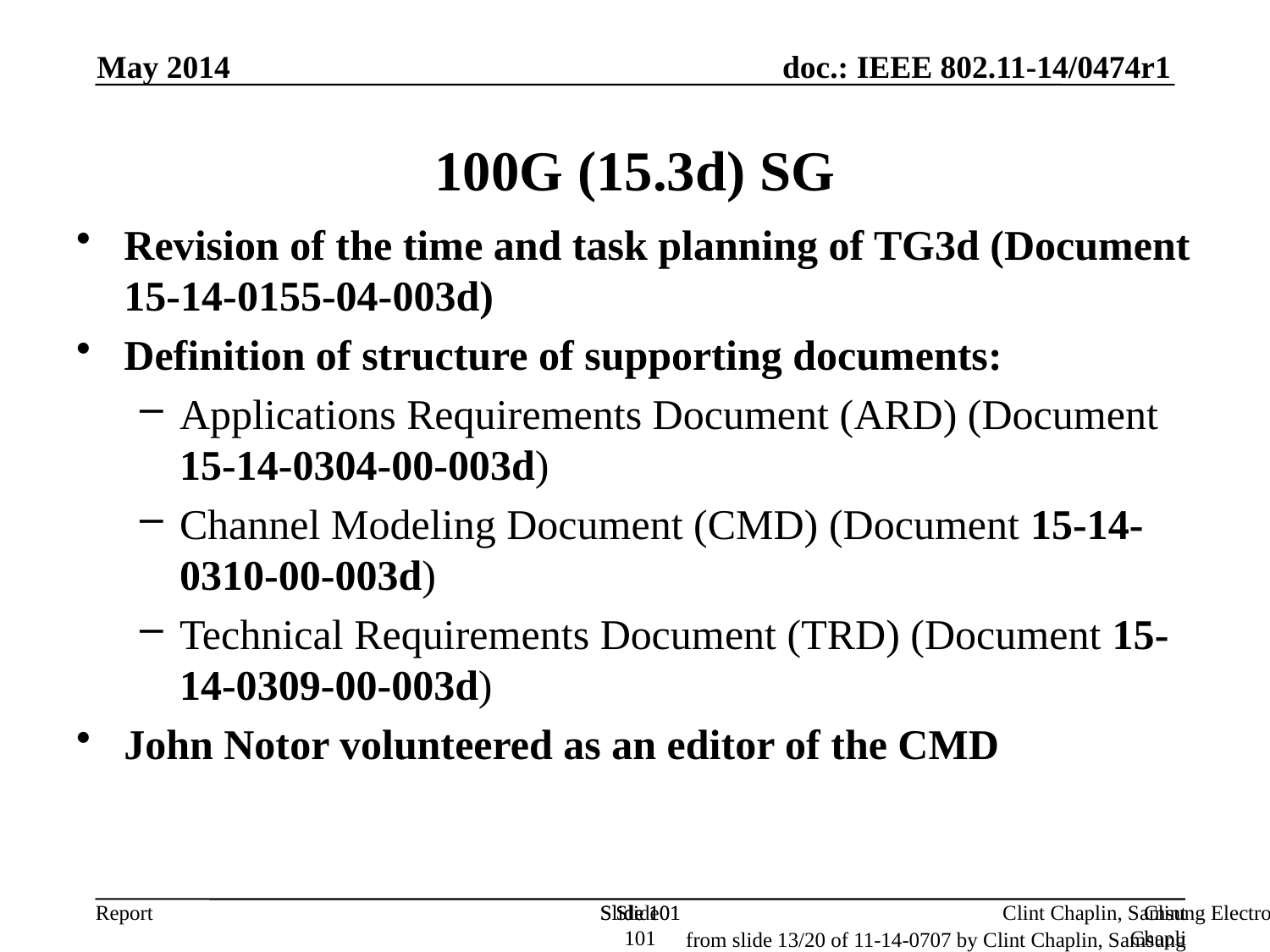

May 2014
100G (15.3d) SG
Revision of the time and task planning of TG3d (Document 15-14-0155-04-003d)
Definition of structure of supporting documents:
Applications Requirements Document (ARD) (Document 15-14-0304-00-003d)
Channel Modeling Document (CMD) (Document 15-14-0310-00-003d)
Technical Requirements Document (TRD) (Document 15-14-0309-00-003d)
John Notor volunteered as an editor of the CMD
Slide 101
Slide 101
Slide 101
Clint Chaplin, Samsung Electronics
Clint Chaplin, Samsung Electronics
from slide 13/20 of 11-14-0707 by Clint Chaplin, Samsung